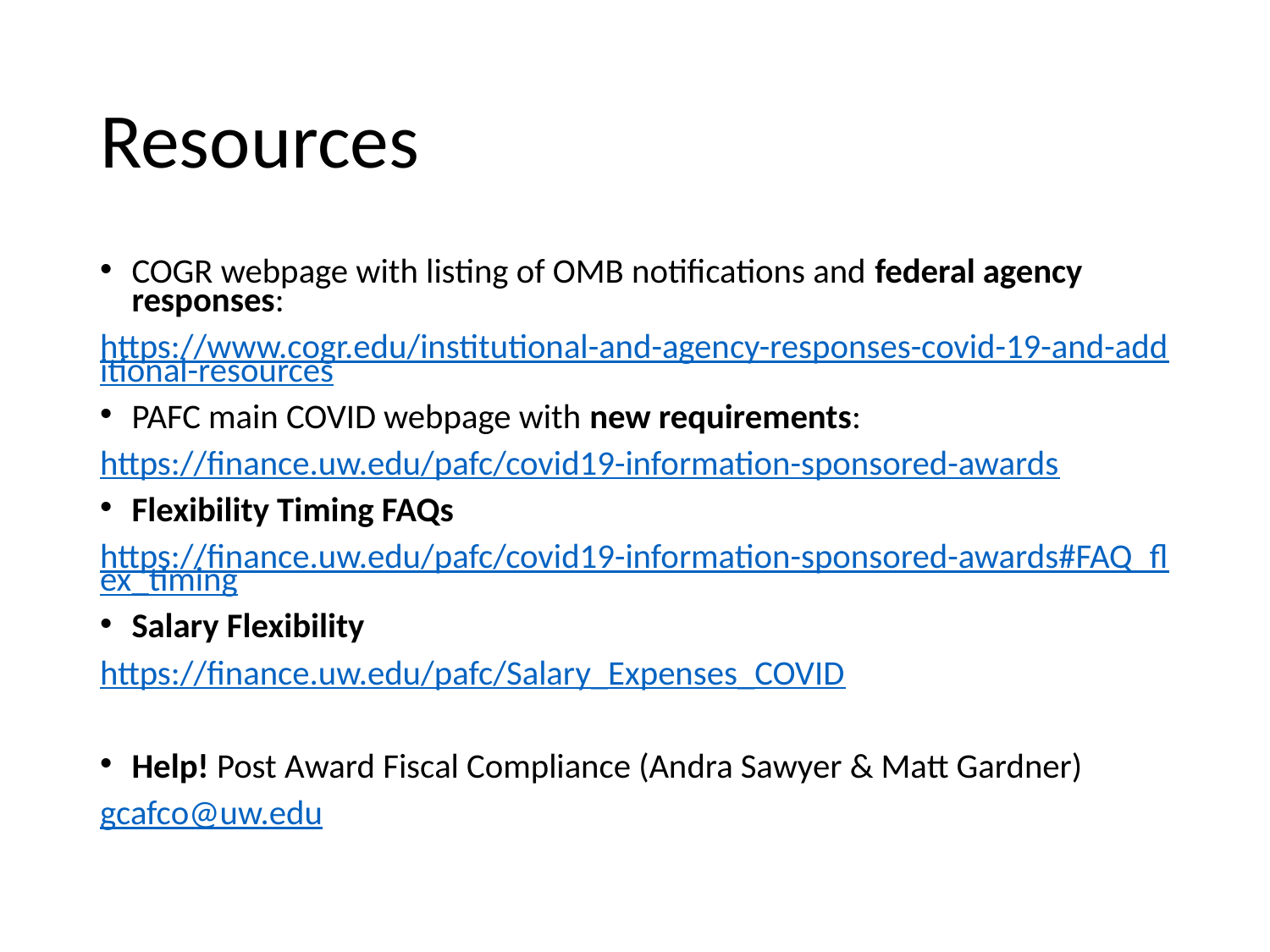

# Resources
COGR webpage with listing of OMB notifications and federal agency responses:
https://www.cogr.edu/institutional-and-agency-responses-covid-19-and-additional-resources
PAFC main COVID webpage with new requirements:
https://finance.uw.edu/pafc/covid19-information-sponsored-awards
Flexibility Timing FAQs
https://finance.uw.edu/pafc/covid19-information-sponsored-awards#FAQ_flex_timing
Salary Flexibility
https://finance.uw.edu/pafc/Salary_Expenses_COVID

Help! Post Award Fiscal Compliance (Andra Sawyer & Matt Gardner)
gcafco@uw.edu